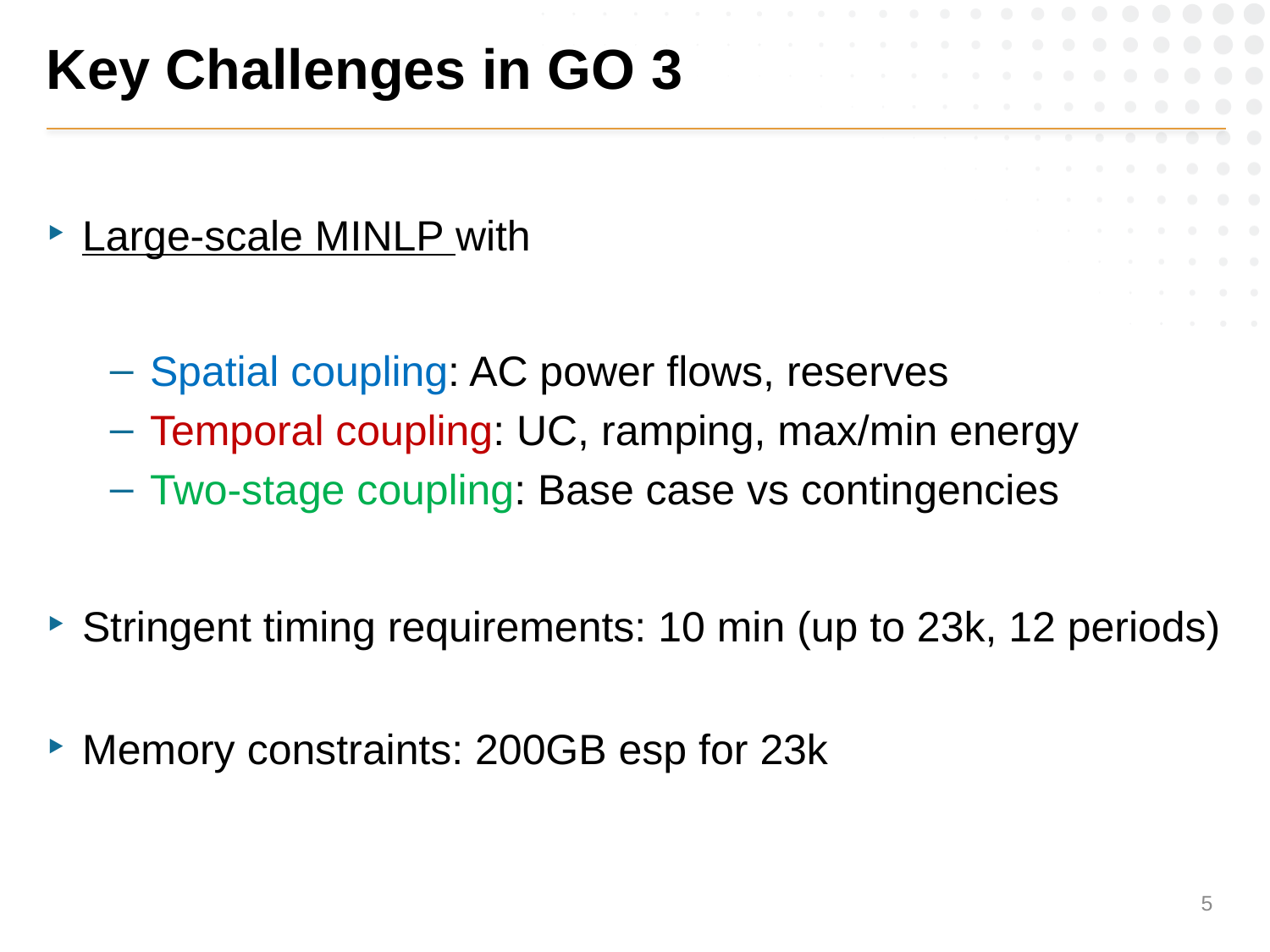

# Key Challenges in GO 3

Large-scale MINLP with

Spatial coupling: AC power flows, reserves
Temporal coupling: UC, ramping, max/min energy
Two-stage coupling: Base case vs contingencies

Stringent timing requirements: 10 min (up to 23k, 12 periods)

Memory constraints: 200GB esp for 23k

5